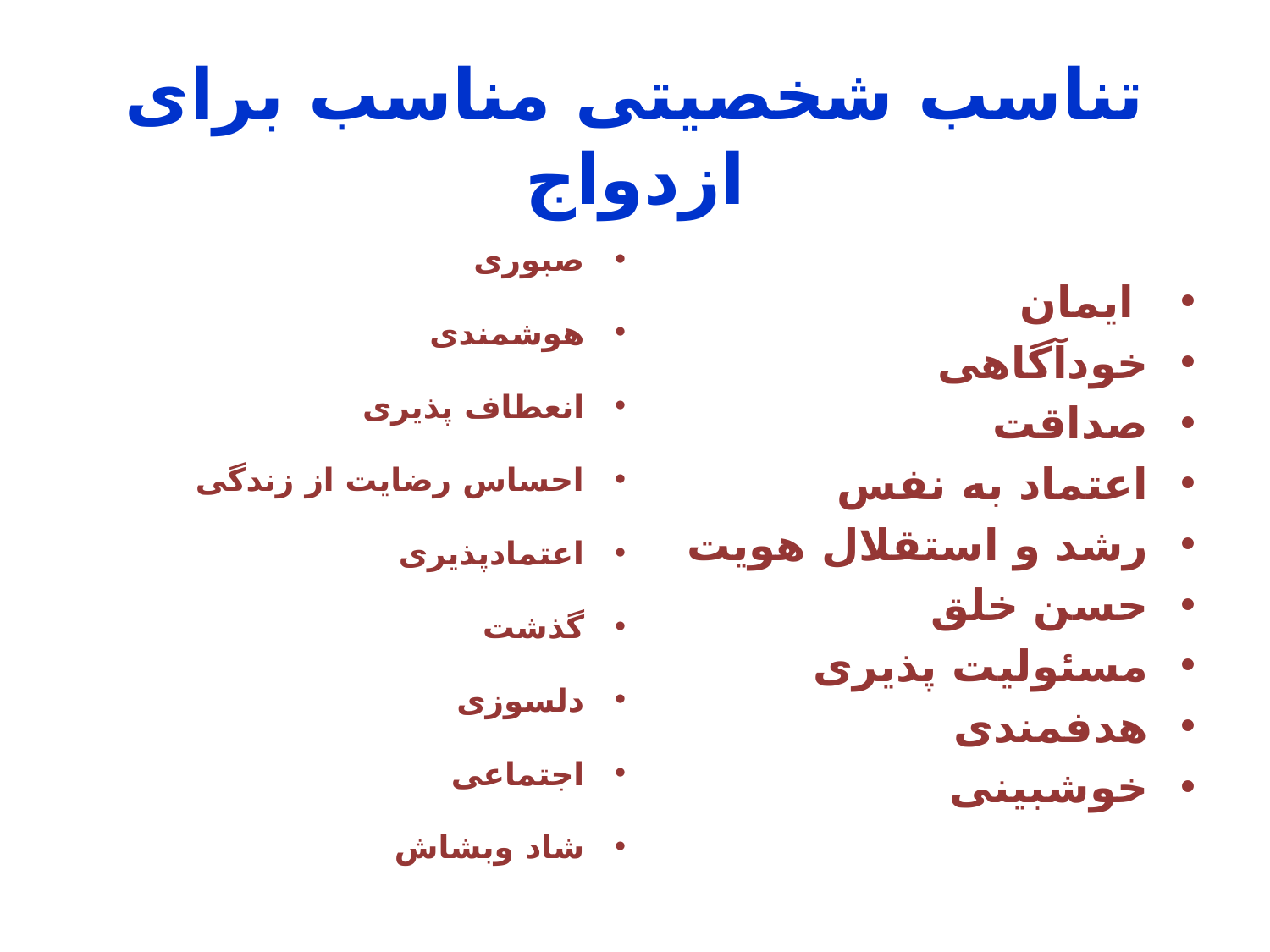

# تناسب شخصیتی مناسب برای ازدواج

صبوری

هوشمندی

انعطاف پذیری

احساس رضایت از زندگی

اعتمادپذیری

گذشت

دلسوزی

اجتماعی

شاد وبشاش
 ایمان
خودآگاهی
صداقت
اعتماد به نفس
رشد و استقلال هویت
حسن خلق
مسئولیت پذیری
هدفمندی
خوشبینی